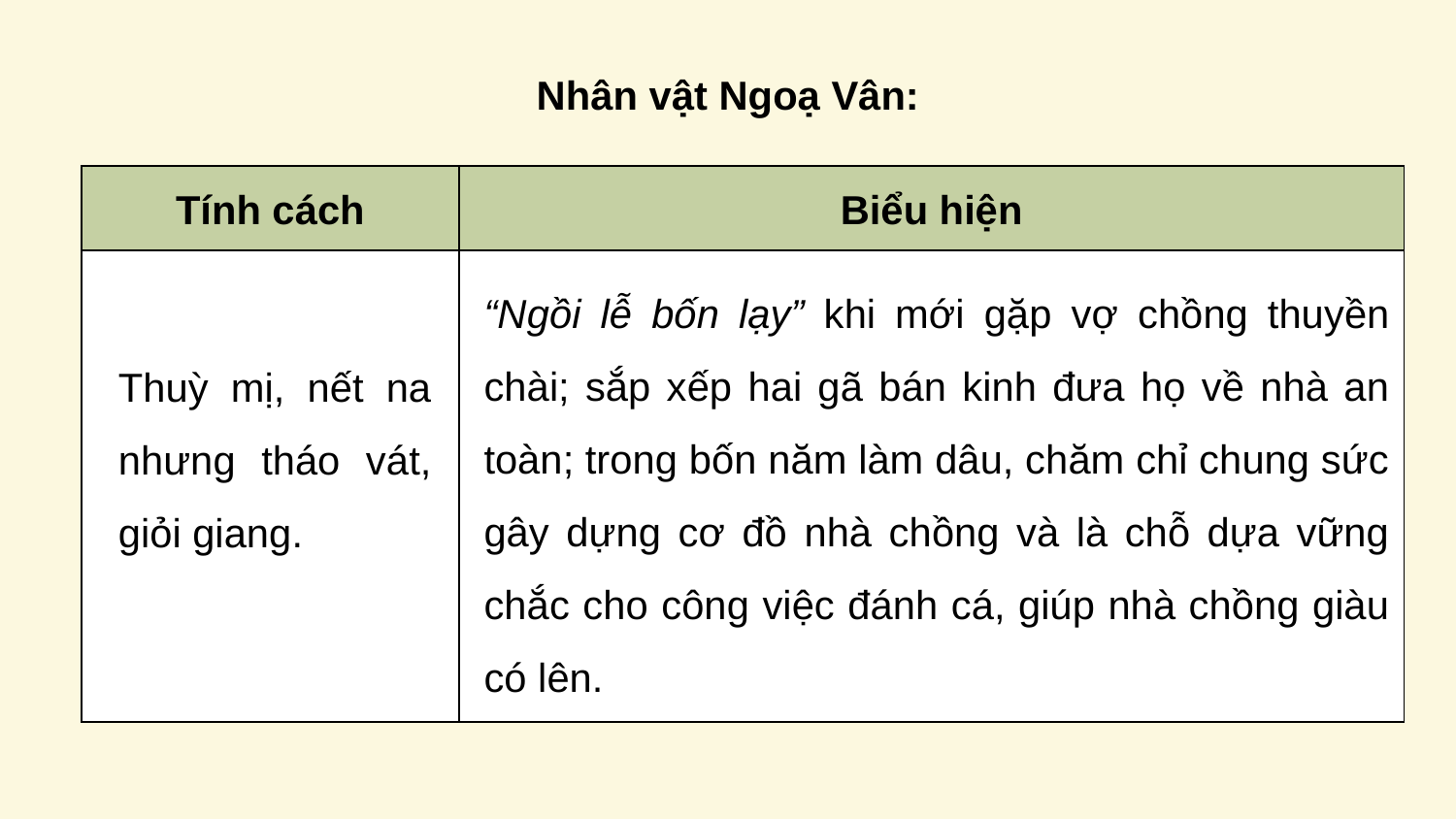

Nhân vật Ngoạ Vân:
| Tính cách | Biểu hiện |
| --- | --- |
|  |  |
“Ngồi lễ bốn lạy” khi mới gặp vợ chồng thuyền chài; sắp xếp hai gã bán kinh đưa họ về nhà an toàn; trong bốn năm làm dâu, chăm chỉ chung sức gây dựng cơ đồ nhà chồng và là chỗ dựa vững chắc cho công việc đánh cá, giúp nhà chồng giàu có lên.
Thuỳ mị, nết na nhưng tháo vát, giỏi giang.